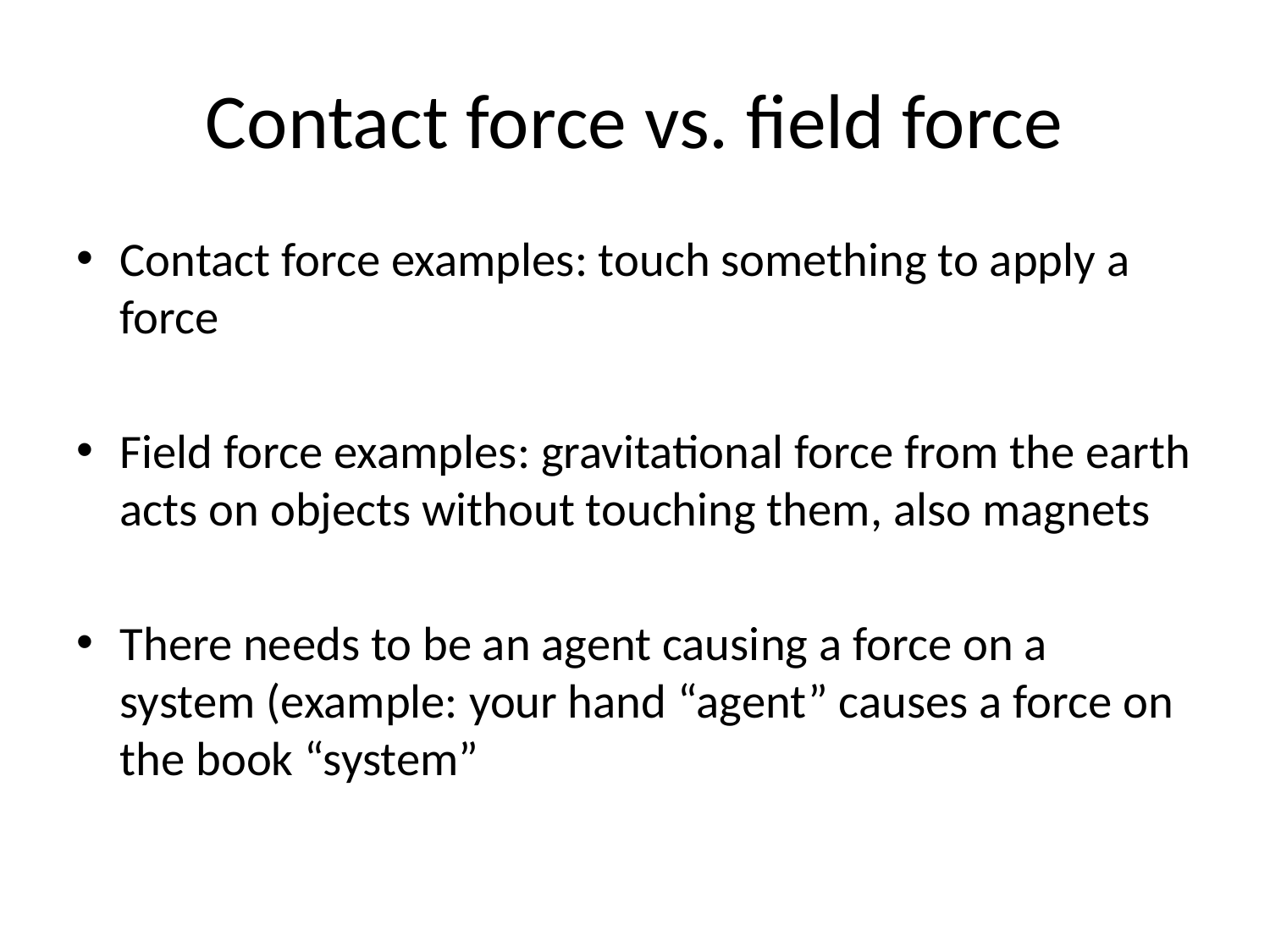

# Contact force vs. field force
Contact force examples: touch something to apply a force

Field force examples: gravitational force from the earth acts on objects without touching them, also magnets

There needs to be an agent causing a force on a system (example: your hand “agent” causes a force on the book “system”